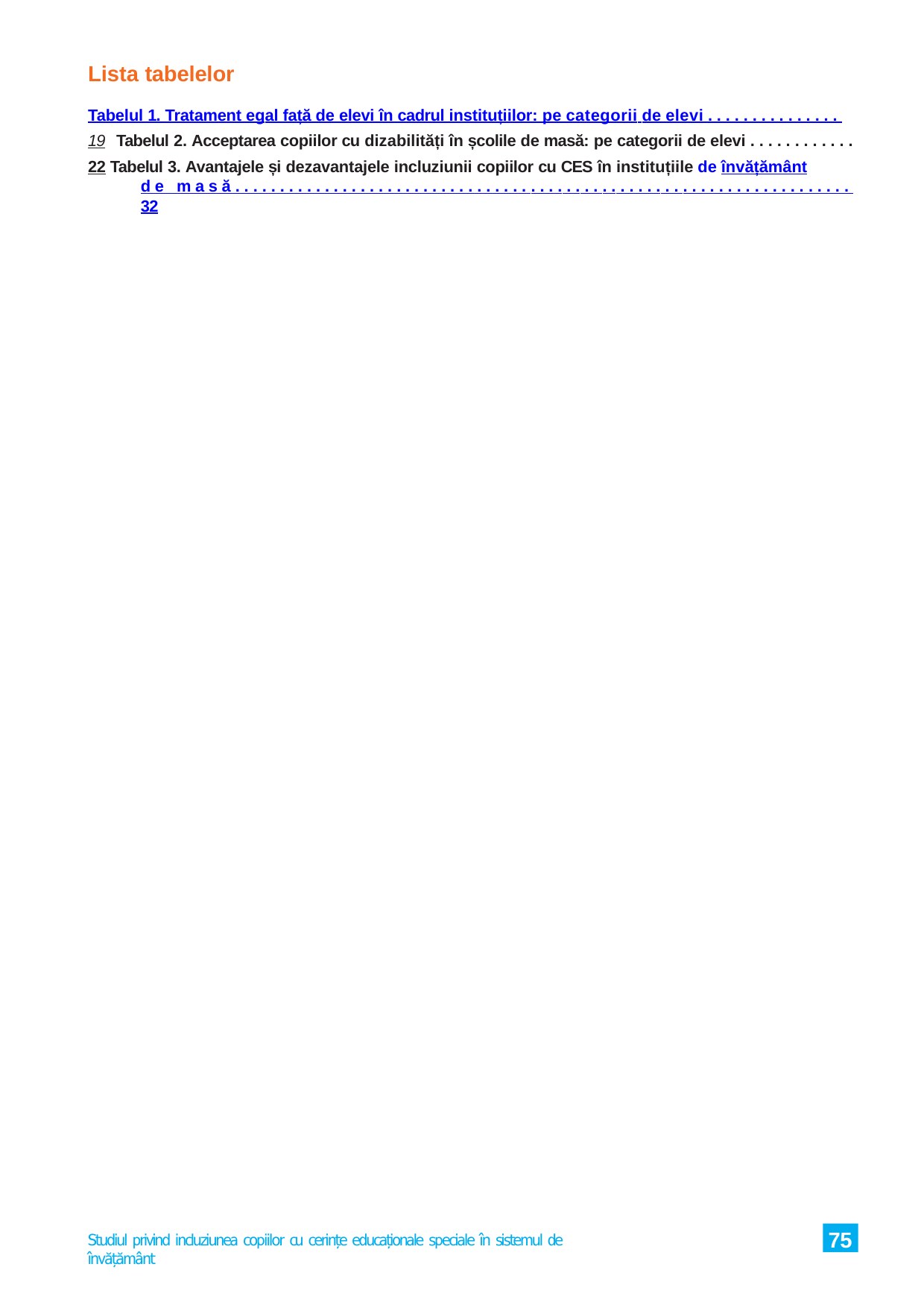

Lista tabelelor
Tabelul 1. Tratament egal față de elevi în cadrul instituțiilor: pe categorii de elevi . . . . . . . . . . . . . . . 19 Tabelul 2. Acceptarea copiilor cu dizabilități în școlile de masă: pe categorii de elevi . . . . . . . . . . . . 22 Tabelul 3. Avantajele și dezavantajele incluziunii copiilor cu CES în instituțiile de învățământ
de masă . . . . . . . . . . . . . . . . . . . . . . . . . . . . . . . . . . . . . . . . . . . . . . . . . . . . . . . . . . . . . . . . . . . . . 32
75
Studiul privind incluziunea copiilor cu cerințe educaționale speciale în sistemul de învățământ